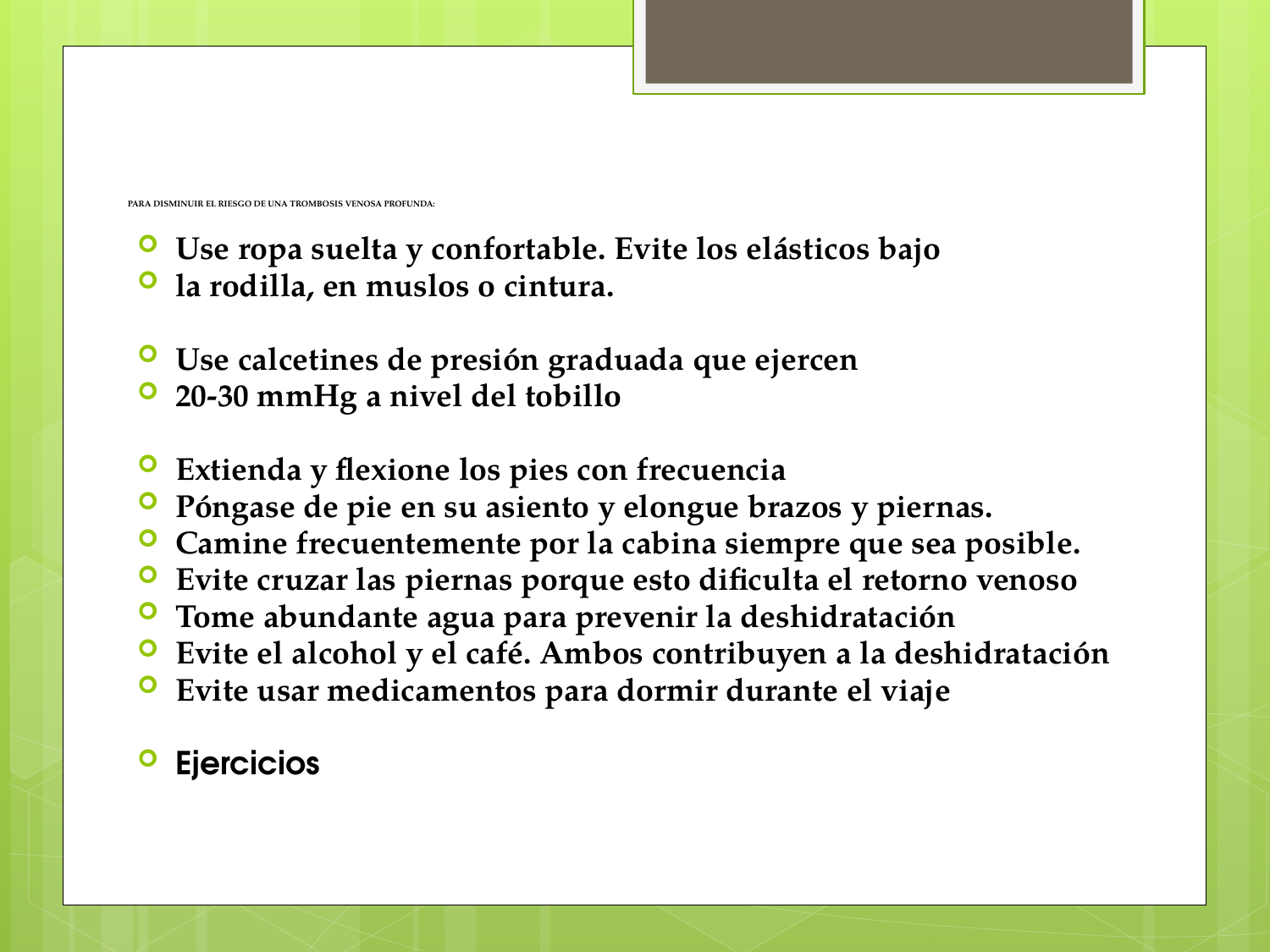

# PARA DISMINUIR EL RIESGO DE UNA TROMBOSIS VENOSA PROFUNDA:
Use ropa suelta y confortable. Evite los elásticos bajo
la rodilla, en muslos o cintura.

Use calcetines de presión graduada que ejercen
20-30 mmHg a nivel del tobillo

Extienda y flexione los pies con frecuencia
Póngase de pie en su asiento y elongue brazos y piernas.
Camine frecuentemente por la cabina siempre que sea posible.
Evite cruzar las piernas porque esto dificulta el retorno venoso
Tome abundante agua para prevenir la deshidratación
Evite el alcohol y el café. Ambos contribuyen a la deshidratación
Evite usar medicamentos para dormir durante el viaje

Ejercicios